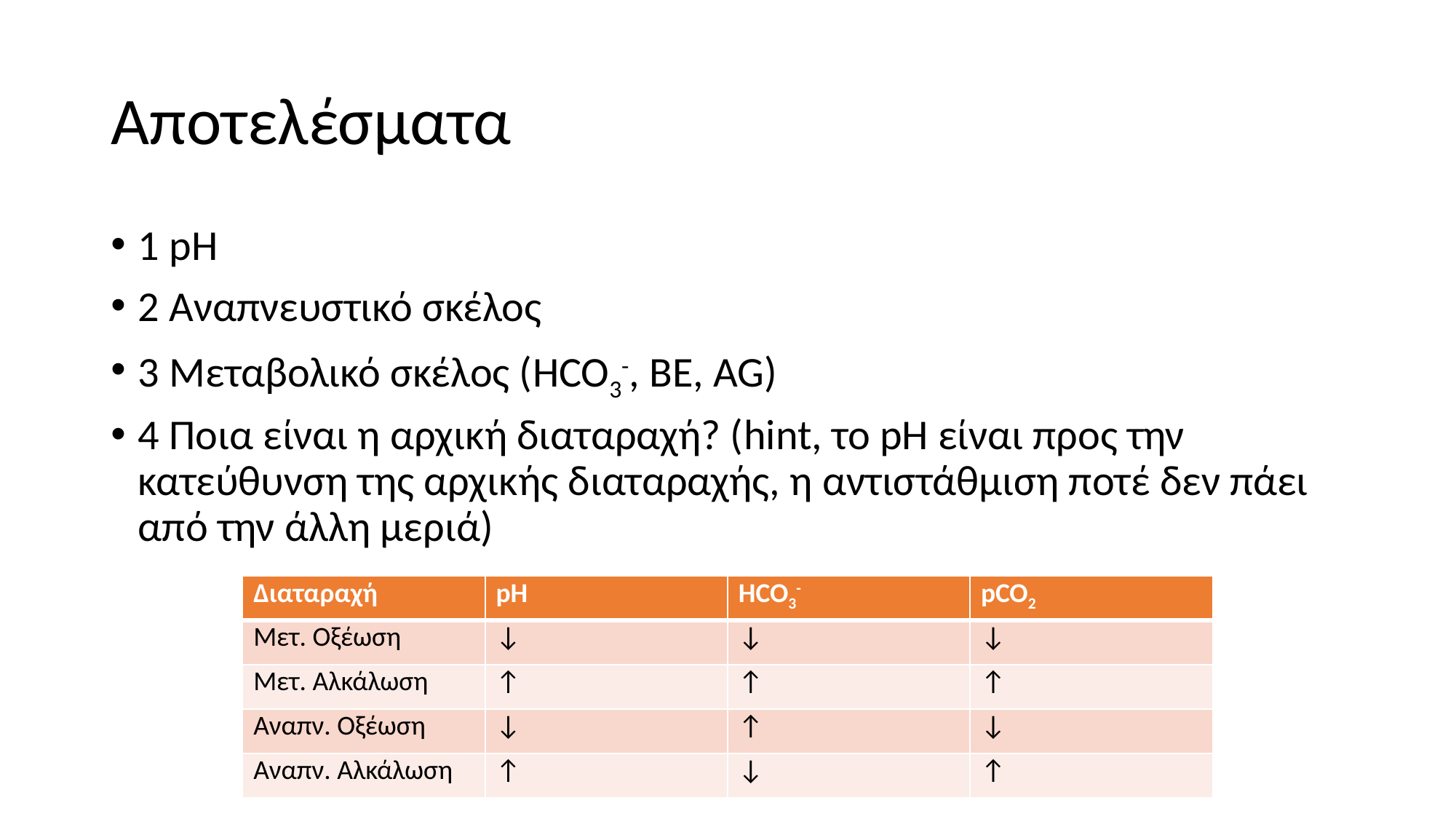

# Αποτελέσματα
1 pH
2 Αναπνευστικό σκέλος
3 Μεταβολικό σκέλος (HCO3-, BE, AG)
4 Ποια είναι η αρχική διαταραχή? (hint, το pH είναι προς την κατεύθυνση της αρχικής διαταραχής, η αντιστάθμιση ποτέ δεν πάει από την άλλη μεριά)
| Διαταραχή | pH | HCO3- | pCO2 |
| --- | --- | --- | --- |
| Μετ. Οξέωση | ↓ | ↓ | ↓ |
| Μετ. Αλκάλωση | ↑ | ↑ | ↑ |
| Αναπν. Οξέωση | ↓ | ↑ | ↓ |
| Αναπν. Αλκάλωση | ↑ | ↓ | ↑ |